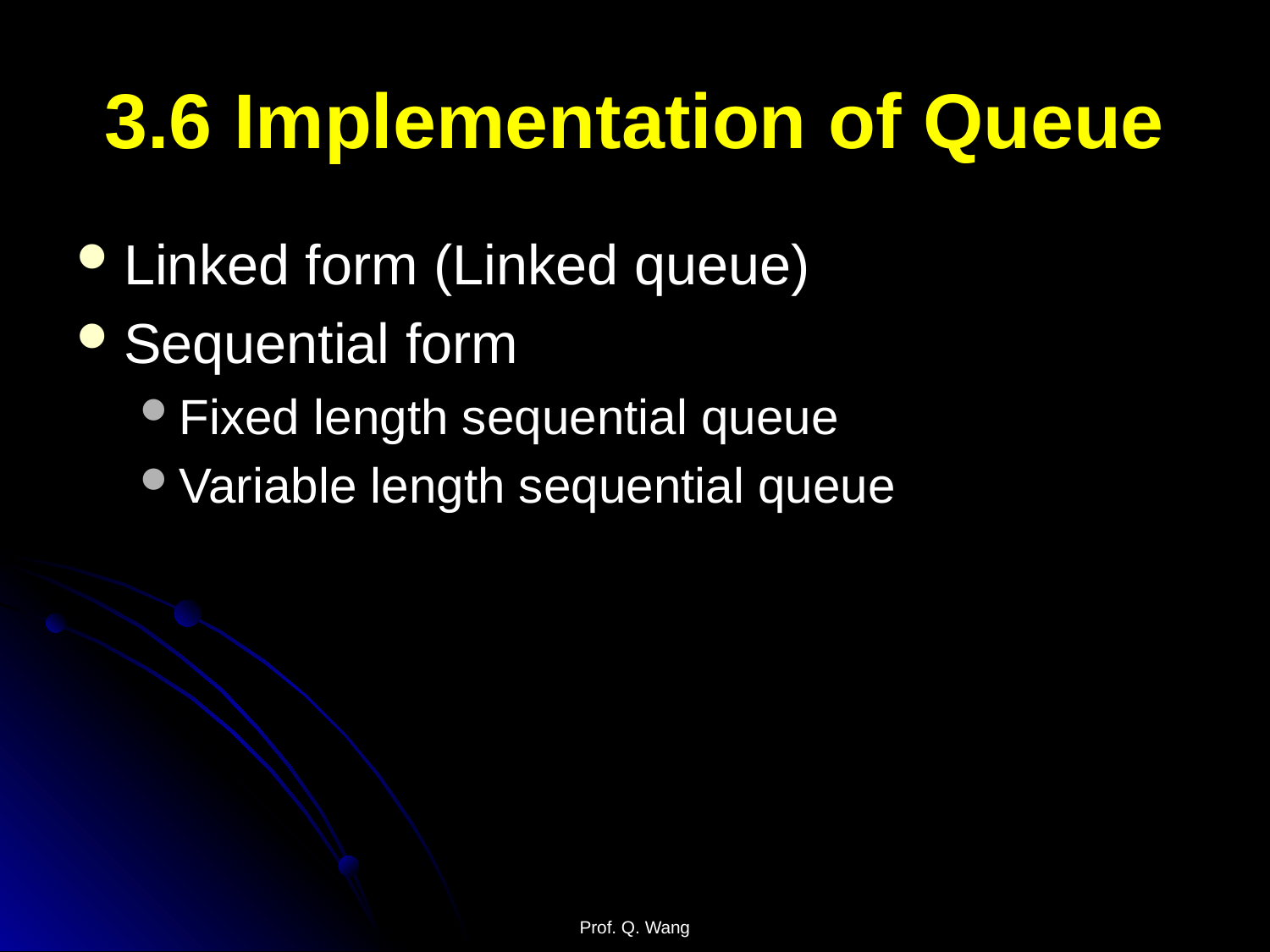

# 3.6 Implementation of Queue
Linked form (Linked queue)
Sequential form
Fixed length sequential queue
Variable length sequential queue

Prof. Q. Wang